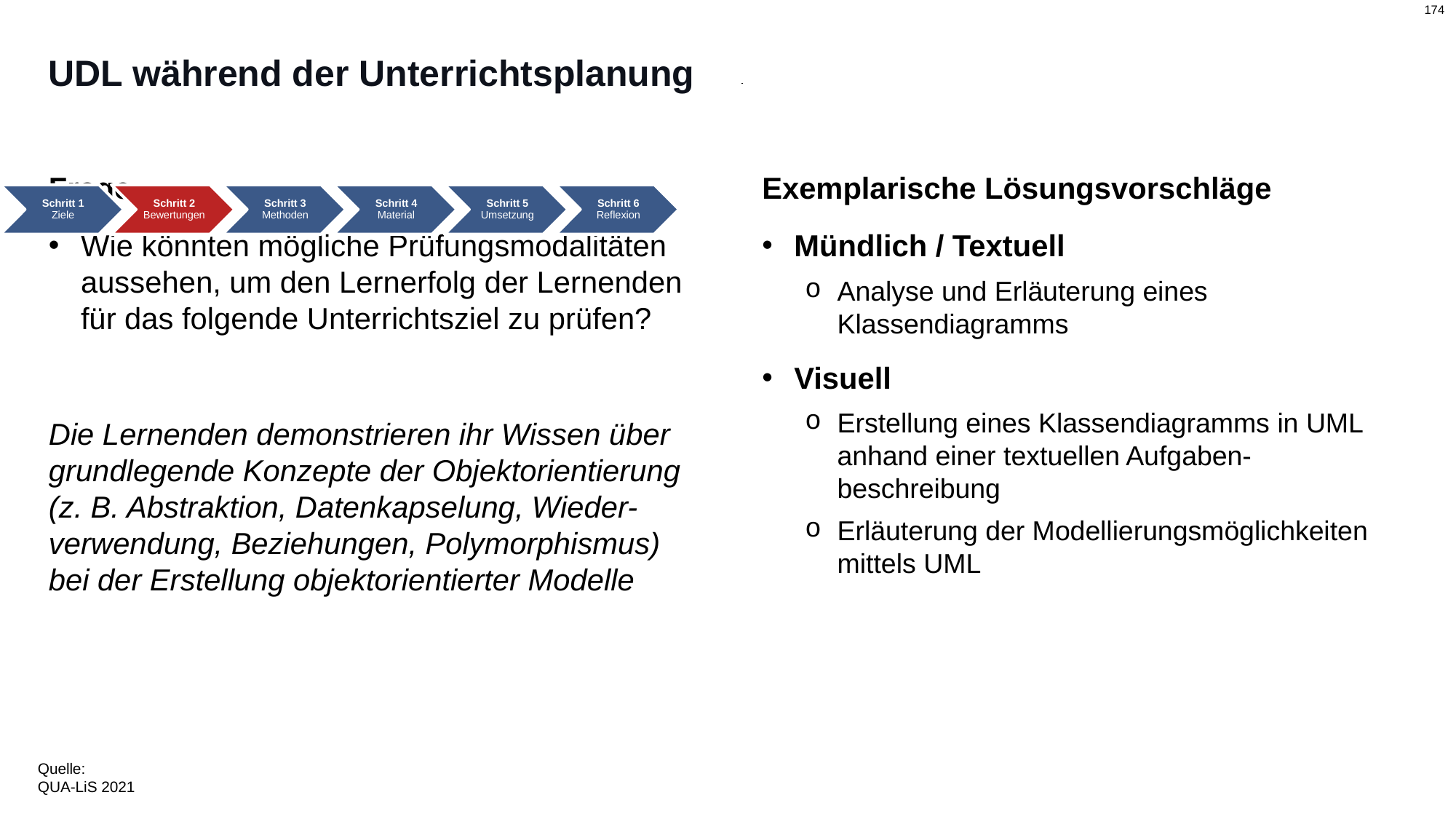

# UDL während der Unterrichtsplanung
Exemplarische Lösungsvorschläge
Mündlich / Textuell
Analyse und Erläuterung eines Klassendiagramms
Visuell
Erstellung eines Klassendiagramms in UML anhand einer textuellen Aufgaben-beschreibung
Erläuterung der Modellierungsmöglichkeiten mittels UML
Frage
Wie könnten mögliche Prüfungsmodalitäten aussehen, um den Lernerfolg der Lernenden für das folgende Unterrichtsziel zu prüfen?

Die Lernenden demonstrieren ihr Wissen über grundlegende Konzepte der Objektorientierung
(z. B. Abstraktion, Datenkapselung, Wieder-verwendung, Beziehungen, Polymorphismus) bei der Erstellung objektorientierter Modelle
Schritt 1
Ziele
Schritt 2
Bewertungen
Schritt 3
Methoden
Schritt 4
Material
Schritt 5
Umsetzung
Schritt 6
Reflexion
Quelle:
QUA-LiS 2021